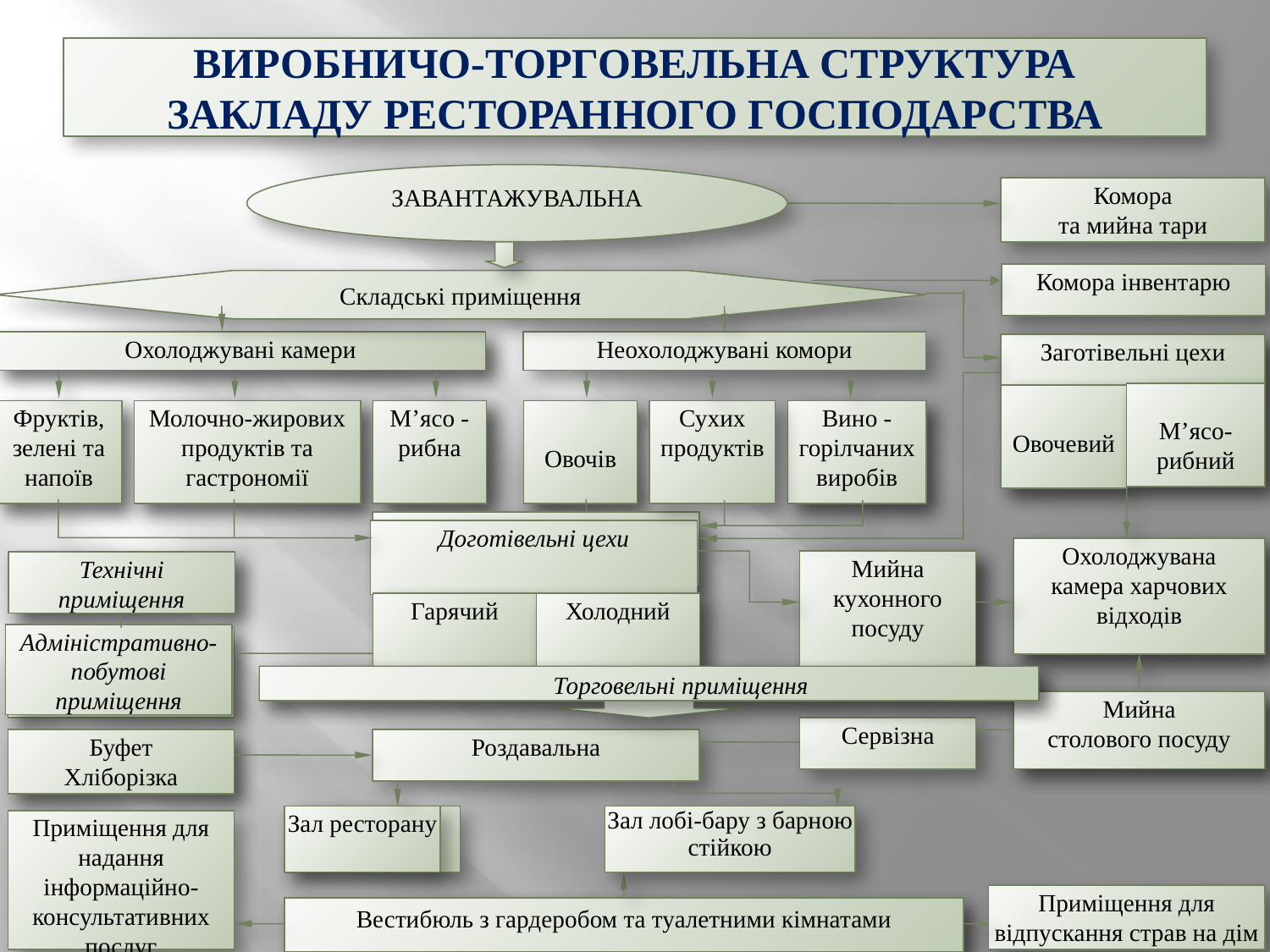

# ВИРОБНИЧО-ТОРГОВЕЛЬНА СТРУКТУРА ЗАКЛАДУ РЕСТОРАННОГО ГОСПОДАРСТВА
ЗАВАНТАЖУВАЛЬНА
Комора
та мийна тари

Комора інвентарю
Складські приміщення

Охолоджувані камери
Неохолоджувані комори

Заготівельні цехи

М’ясо-рибний

Овочевий

Фруктів,
зелені та
напоїв

Молочно-жирових
продуктів та
гастрономії

М’ясо - рибна

Овочів

Вино -
горілчаних
виробів
Сухих
продуктів

Доготівельні цехи

Охолоджувана
камера харчових
відходів

Мийна
кухонного
посуду

Технічні
приміщення

Гарячий

Холодний

Адміністративно-побутові
приміщення

Торговельні приміщення

Мийна
столового посуду
Сервізна

Буфет
Хліборізка
Роздавальна

Зал ресторану
Приміщення для надання інформаційно-консультативних
послуг

Приміщення для
відпускання страв на дім

Вестибюль з гардеробом та туалетними кімнатами

Зал лобі-бару з барною стійкою